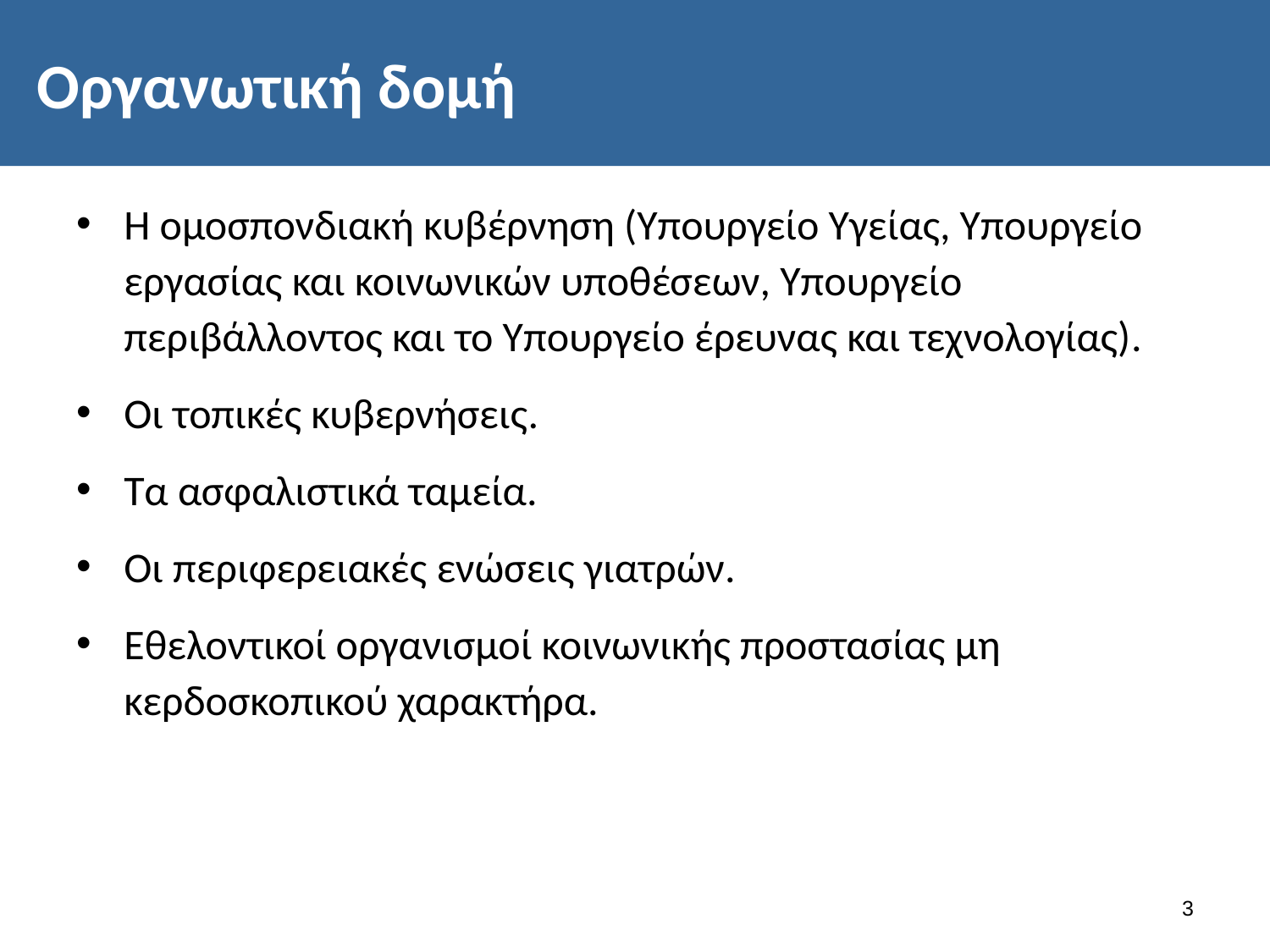

# Οργανωτική δομή
Η ομοσπονδιακή κυβέρνηση (Υπουργείο Υγείας, Υπουργείο εργασίας και κοινωνικών υποθέσεων, Υπουργείο περιβάλλοντος και το Υπουργείο έρευνας και τεχνολογίας).
Οι τοπικές κυβερνήσεις.
Τα ασφαλιστικά ταμεία.
Οι περιφερειακές ενώσεις γιατρών.
Εθελοντικοί οργανισμοί κοινωνικής προστασίας μη κερδοσκοπικού χαρακτήρα.

3